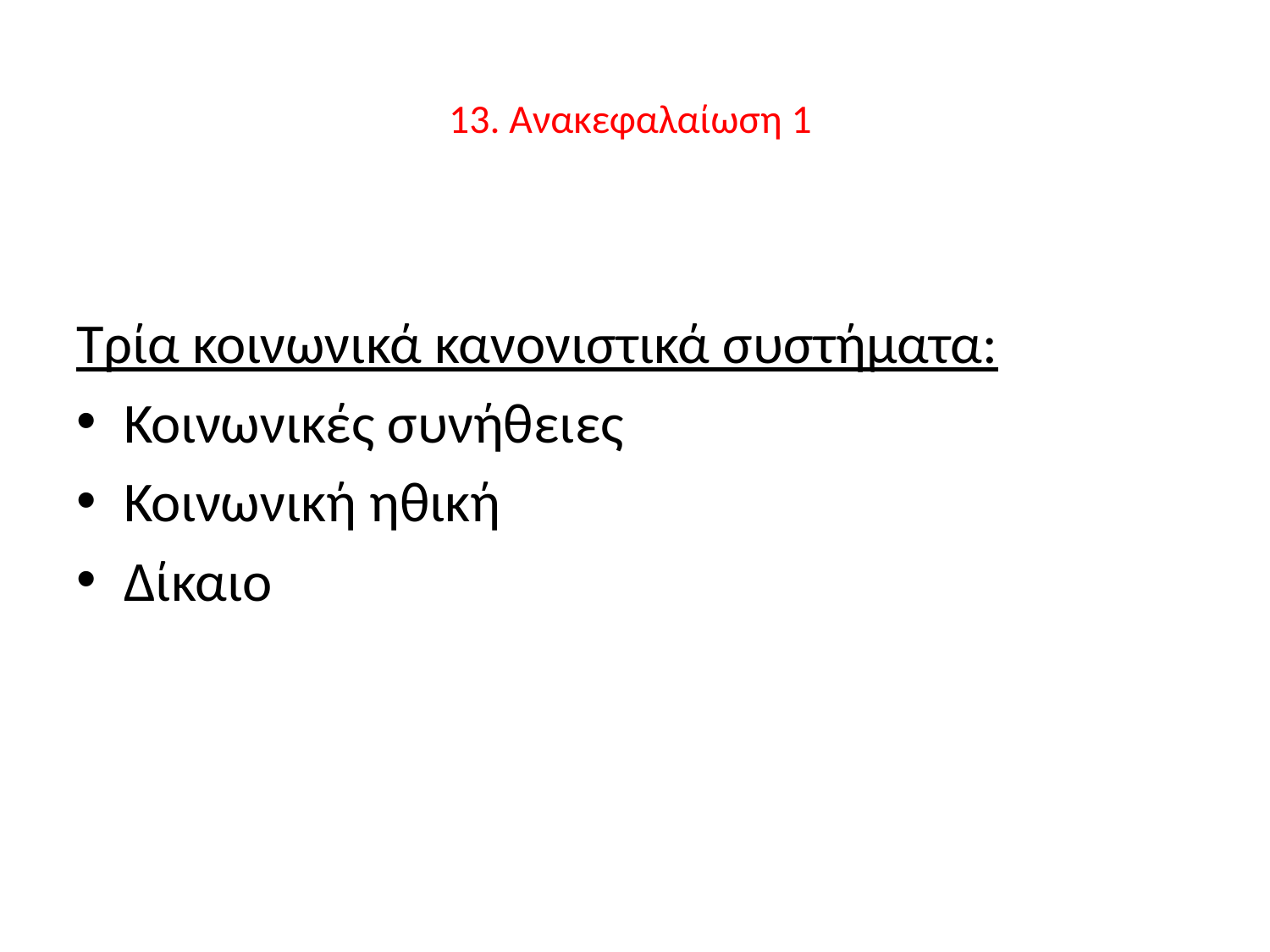

# 13. Ανακεφαλαίωση 1

Τρία κοινωνικά κανονιστικά συστήματα:
Κοινωνικές συνήθειες
Κοινωνική ηθική
Δίκαιο